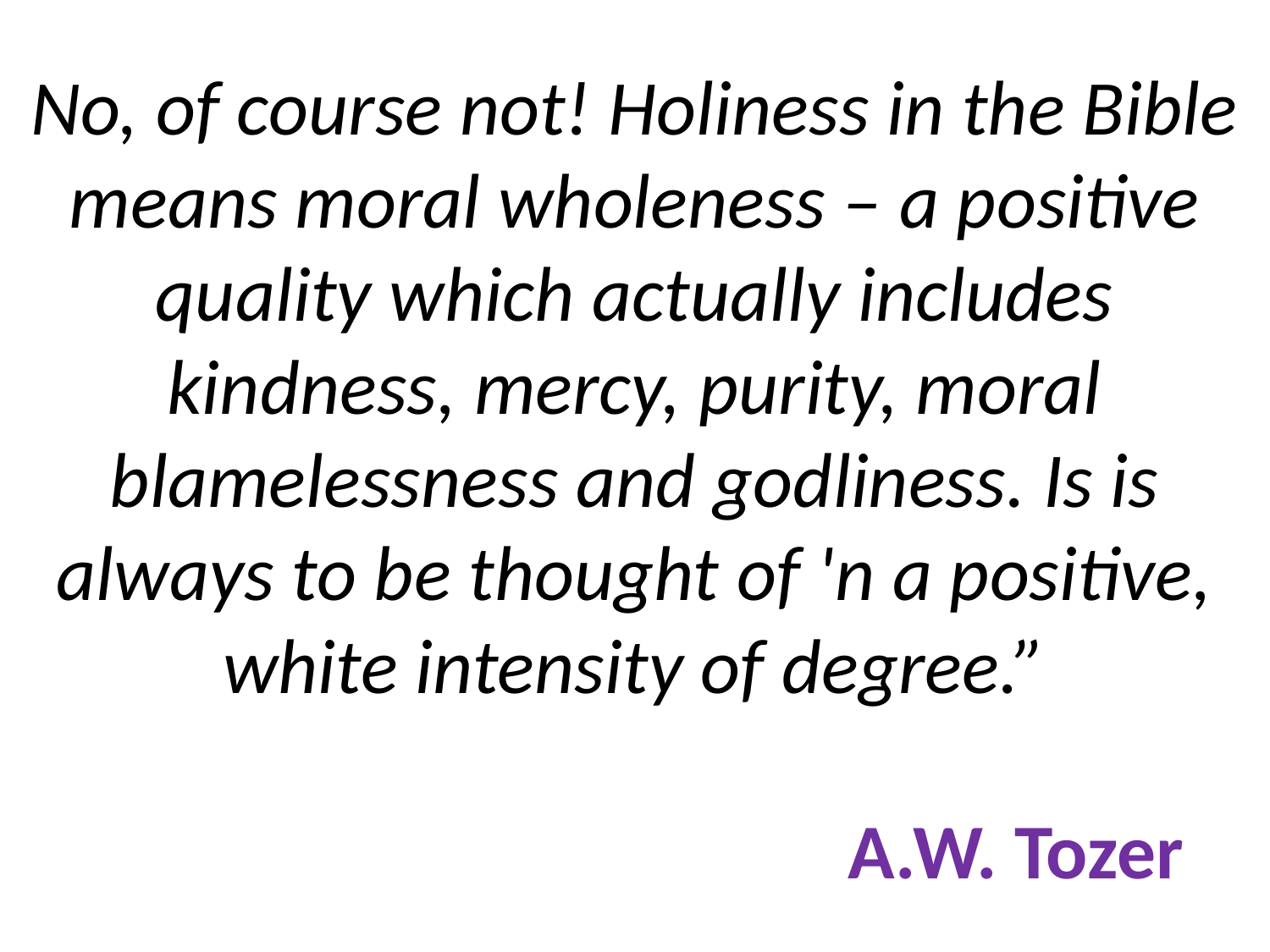

# No, of course not! Holiness in the Bible means moral wholeness – a positive quality which actually includes kindness, mercy, purity, moral blamelessness and godliness. Is is always to be thought of 'n a positive, white intensity of degree.” A.W. Tozer